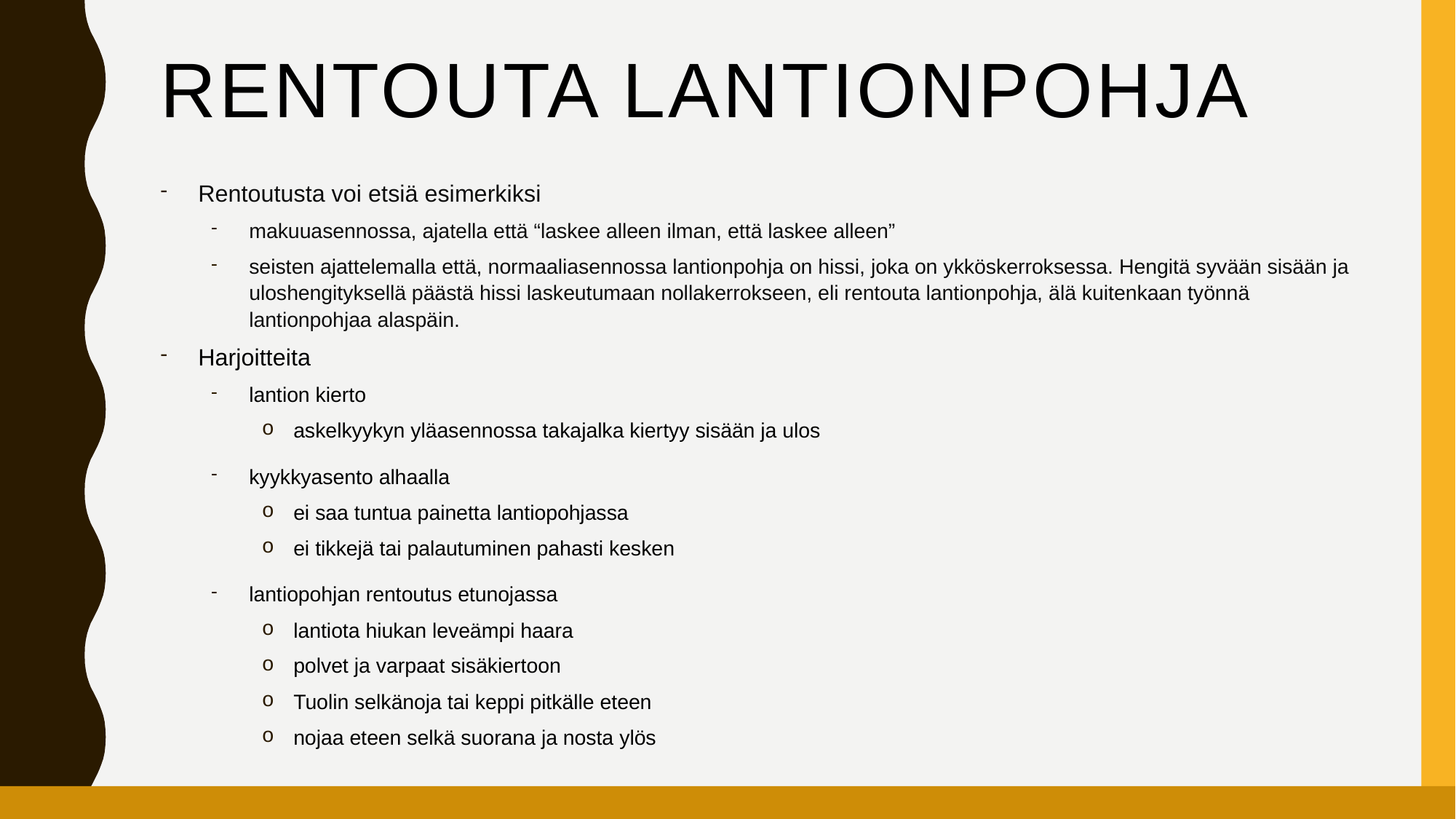

# Rentouta lantionpohja
Rentoutusta voi etsiä esimerkiksi
makuuasennossa, ajatella että “laskee alleen ilman, että laskee alleen”
seisten ajattelemalla että, normaaliasennossa lantionpohja on hissi, joka on ykköskerroksessa. Hengitä syvään sisään ja uloshengityksellä päästä hissi laskeutumaan nollakerrokseen, eli rentouta lantionpohja, älä kuitenkaan työnnä lantionpohjaa alaspäin.
Harjoitteita
lantion kierto
askelkyykyn yläasennossa takajalka kiertyy sisään ja ulos
kyykkyasento alhaalla
ei saa tuntua painetta lantiopohjassa
ei tikkejä tai palautuminen pahasti kesken
lantiopohjan rentoutus etunojassa
lantiota hiukan leveämpi haara
polvet ja varpaat sisäkiertoon
Tuolin selkänoja tai keppi pitkälle eteen
nojaa eteen selkä suorana ja nosta ylös